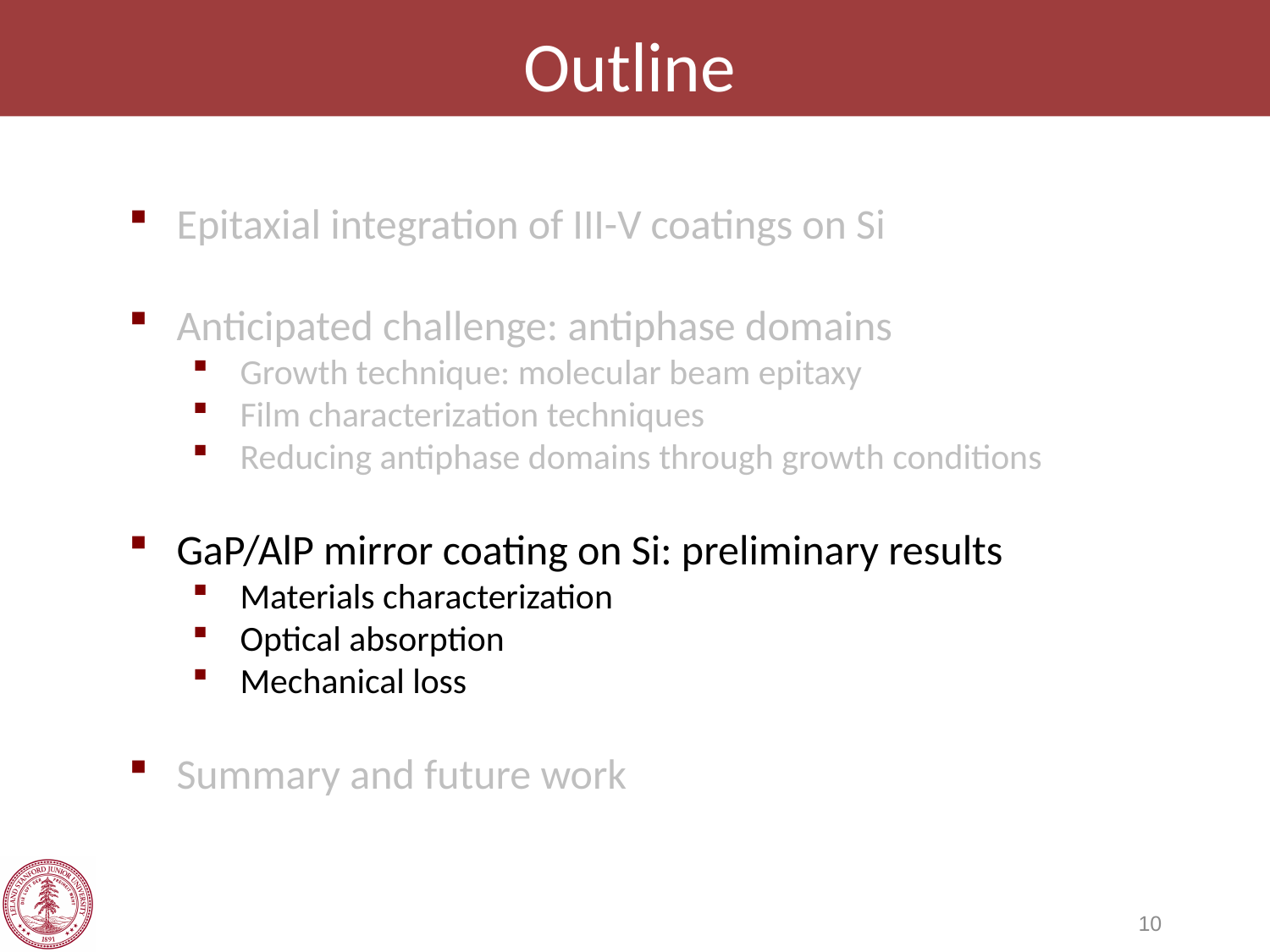

# Outline
Epitaxial integration of III-V coatings on Si

Anticipated challenge: antiphase domains
Growth technique: molecular beam epitaxy
Film characterization techniques
Reducing antiphase domains through growth conditions

GaP/AlP mirror coating on Si: preliminary results
Materials characterization
Optical absorption
Mechanical loss

Summary and future work

10